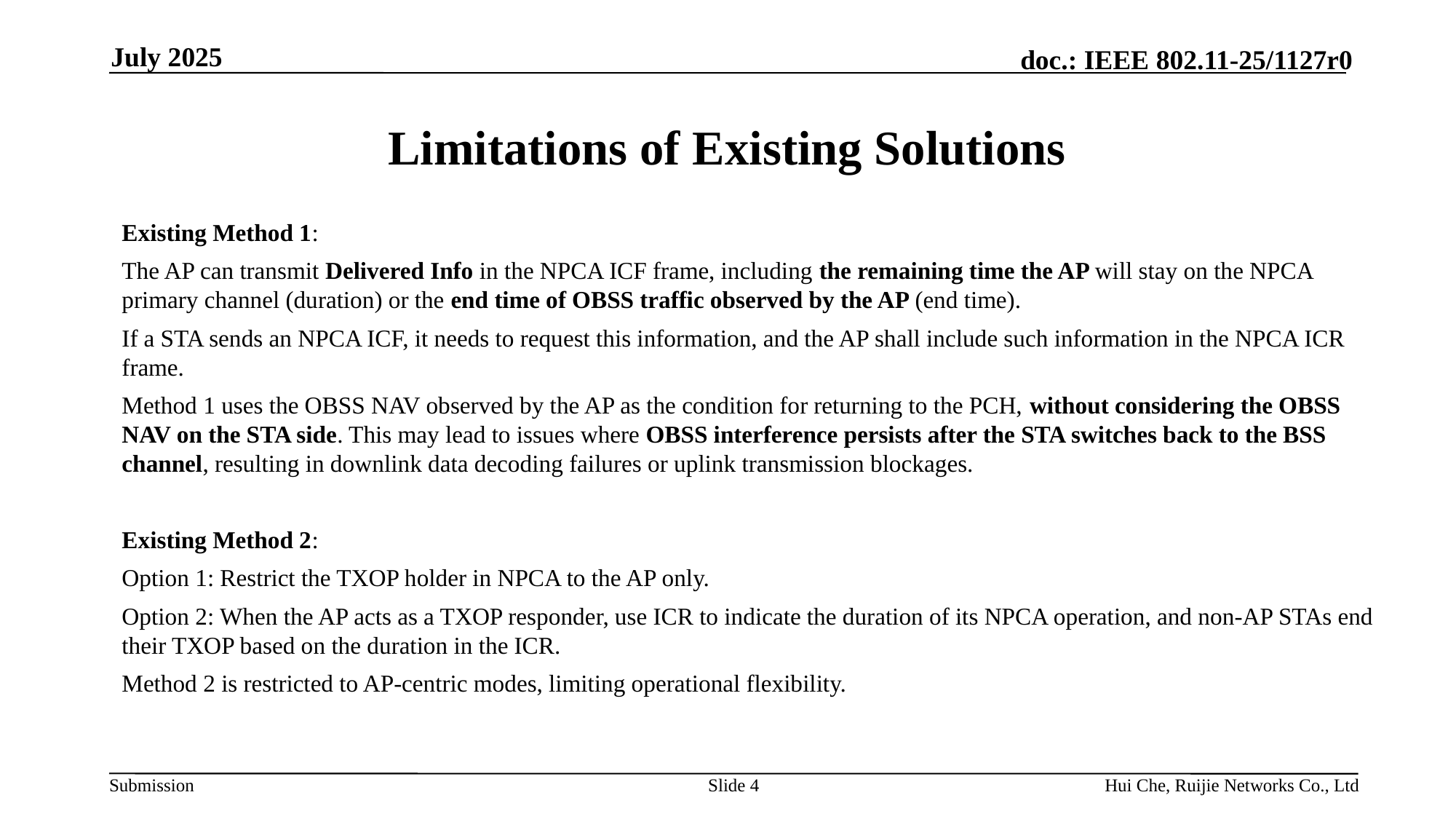

July 2025
# Limitations of Existing Solutions
Existing Method 1:
The AP can transmit Delivered Info in the NPCA ICF frame, including the remaining time the AP will stay on the NPCA primary channel (duration) or the end time of OBSS traffic observed by the AP (end time).
If a STA sends an NPCA ICF, it needs to request this information, and the AP shall include such information in the NPCA ICR frame.
Method 1 uses the OBSS NAV observed by the AP as the condition for returning to the PCH, without considering the OBSS NAV on the STA side. This may lead to issues where OBSS interference persists after the STA switches back to the BSS  channel, resulting in downlink data decoding failures or uplink transmission blockages.

Existing Method 2:
Option 1: Restrict the TXOP holder in NPCA to the AP only.
Option 2: When the AP acts as a TXOP responder, use ICR to indicate the duration of its NPCA operation, and non-AP STAs end their TXOP based on the duration in the ICR.
Method 2 is restricted to AP-centric modes, limiting operational flexibility.
Slide 4
Hui Che, Ruijie Networks Co., Ltd